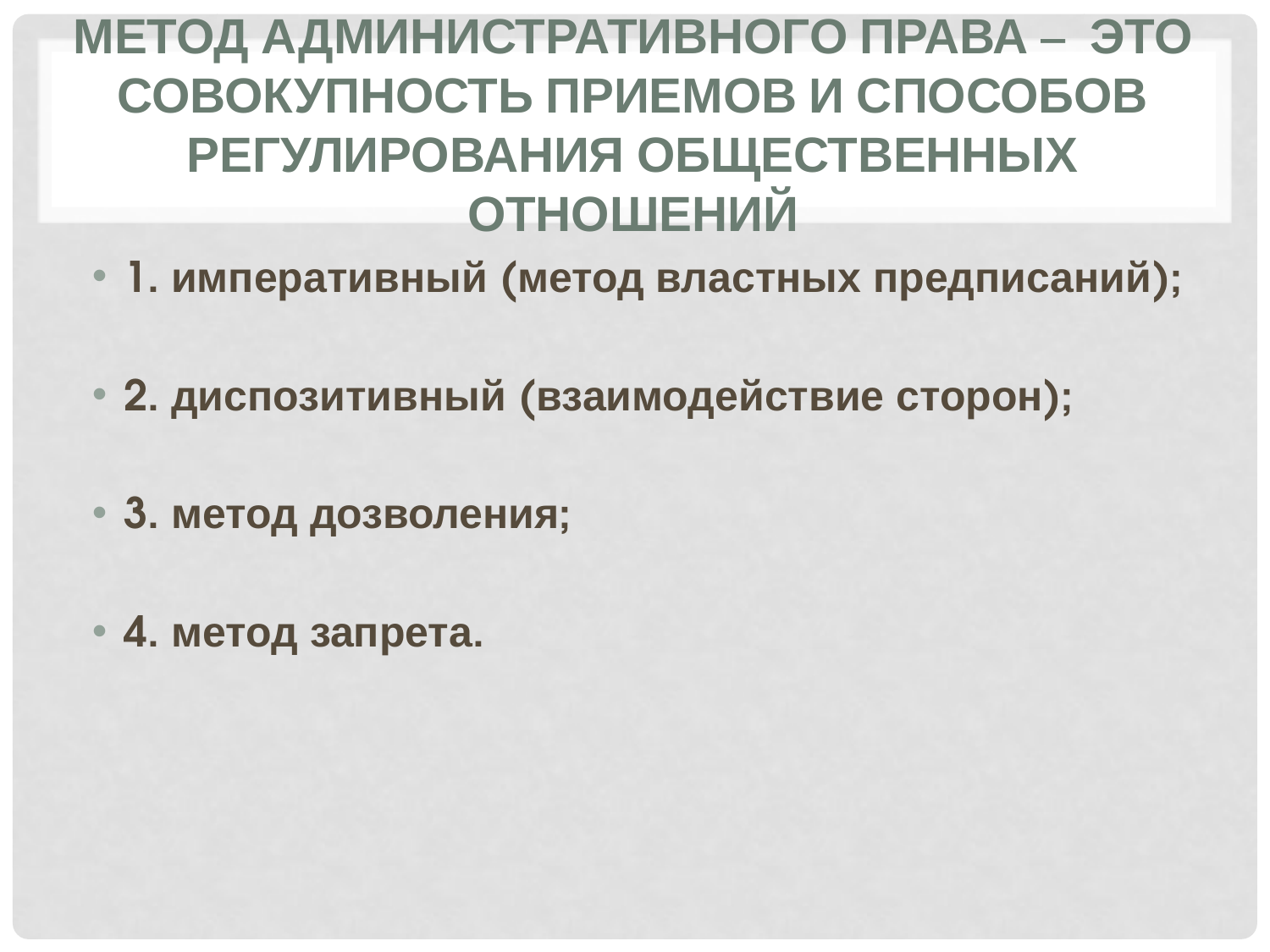

# Метод административного права –  это совокупность приемов и способов регулирования общественных отношений
1. императивный (метод властных предписаний);

2. диспозитивный (взаимодействие сторон);

3. метод дозволения;

4. метод запрета.